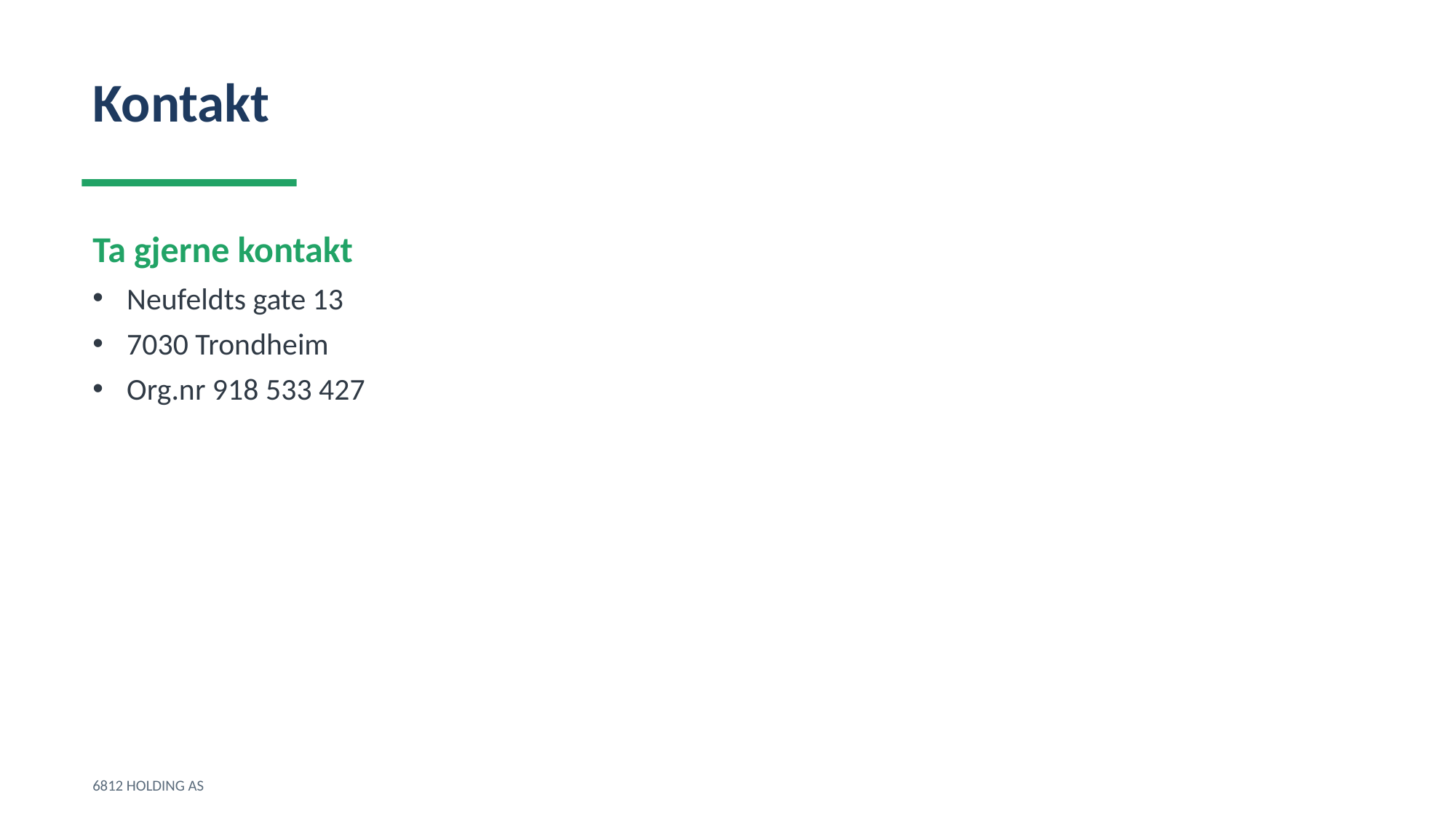

Kontakt

Ta gjerne kontakt
Neufeldts gate 13
7030 Trondheim
Org.nr 918 533 427
6812 HOLDING AS